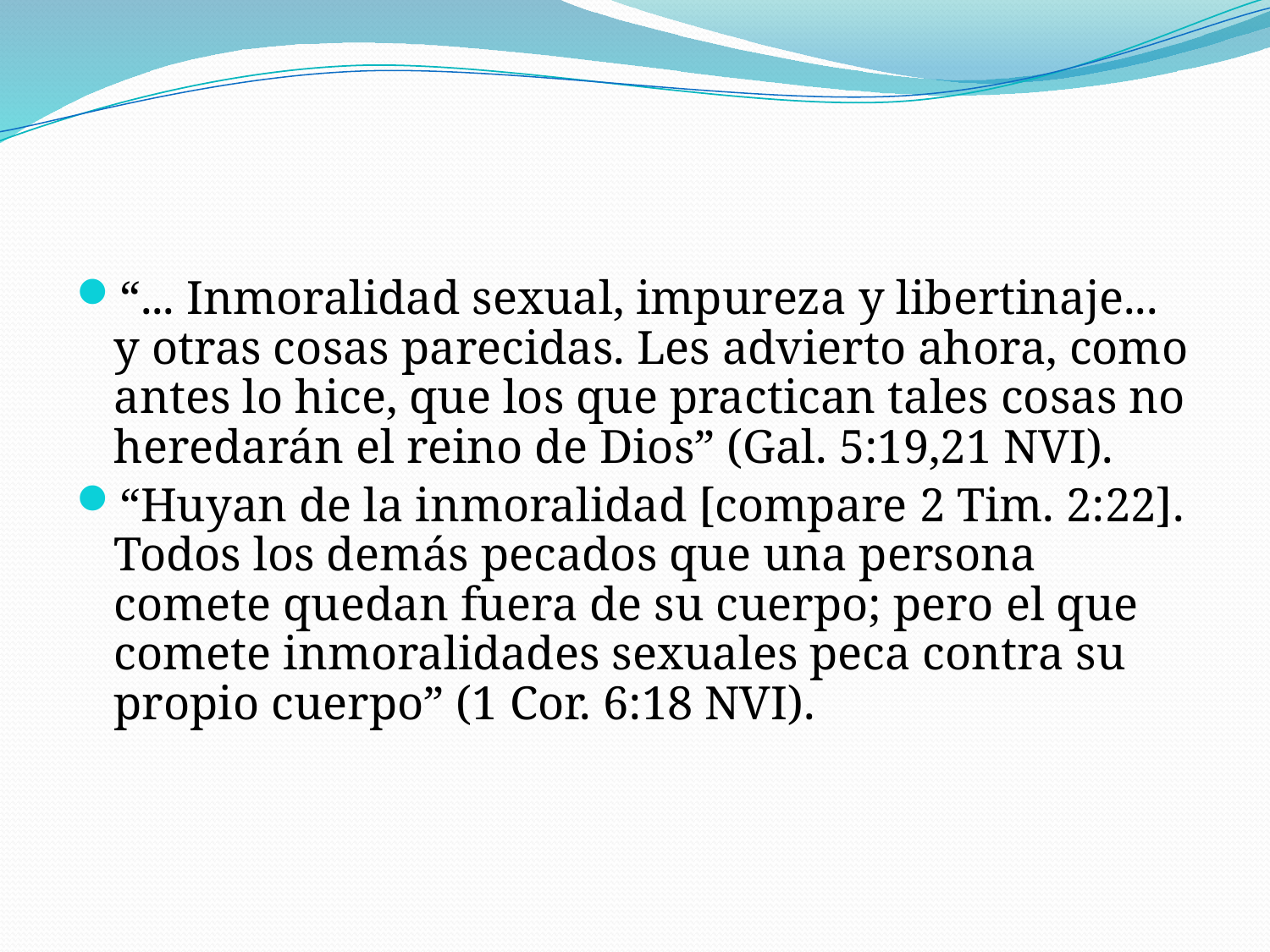

#
“... Inmoralidad sexual, impureza y libertinaje... y otras cosas parecidas. Les advierto ahora, como antes lo hice, que los que practican tales cosas no heredarán el reino de Dios” (Gal. 5:19,21 NVI).
“Huyan de la inmoralidad [compare 2 Tim. 2:22]. Todos los demás pecados que una persona comete quedan fuera de su cuerpo; pero el que comete inmoralidades sexuales peca contra su propio cuerpo” (1 Cor. 6:18 NVI).